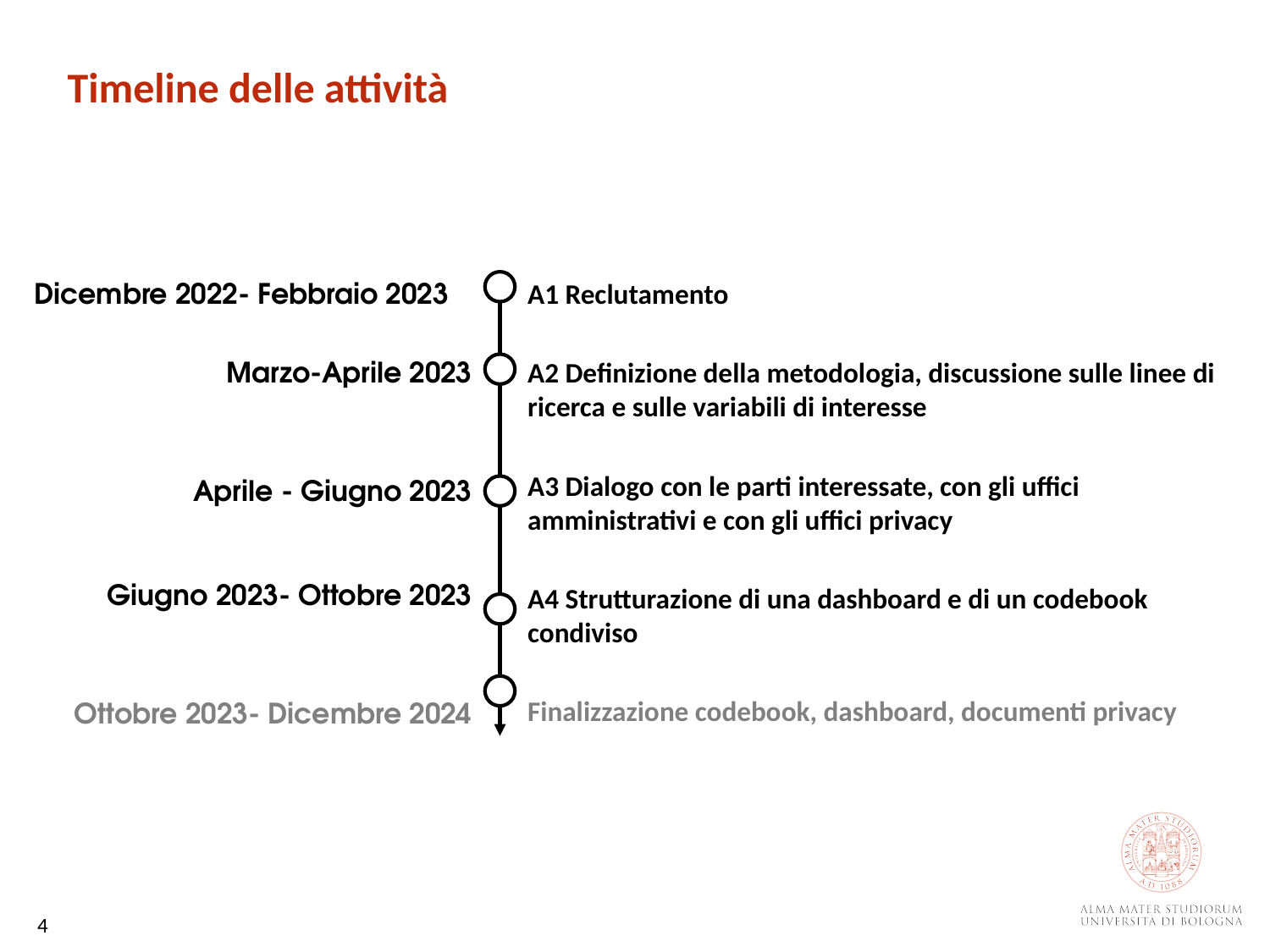

Timeline delle attività
A1 Reclutamento

A2 Definizione della metodologia, discussione sulle linee di ricerca e sulle variabili di interesse

A3 Dialogo con le parti interessate, con gli uffici amministrativi e con gli uffici privacy

A4 Strutturazione di una dashboard e di un codebook condiviso

Finalizzazione codebook, dashboard, documenti privacy
Dicembre 2022- Febbraio 2023

Marzo-Aprile 2023

Aprile - Giugno 2023

Giugno 2023- Ottobre 2023

Ottobre 2023- Dicembre 2024